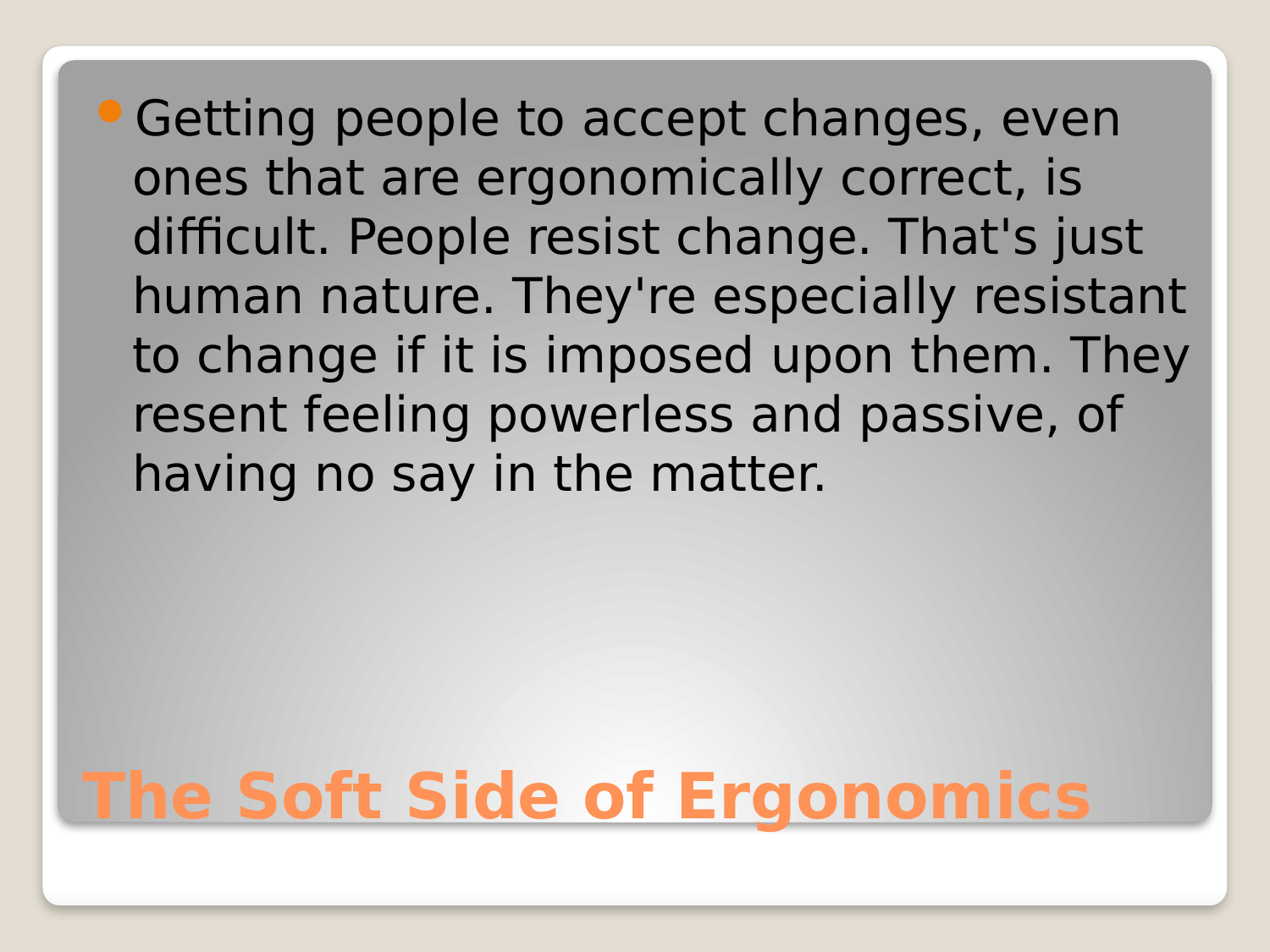

Getting people to accept changes, even ones that are ergonomically correct, is difficult. People resist change. That's just human nature. They're especially resistant to change if it is imposed upon them. They resent feeling powerless and passive, of having no say in the matter.

# The Soft Side of Ergonomics